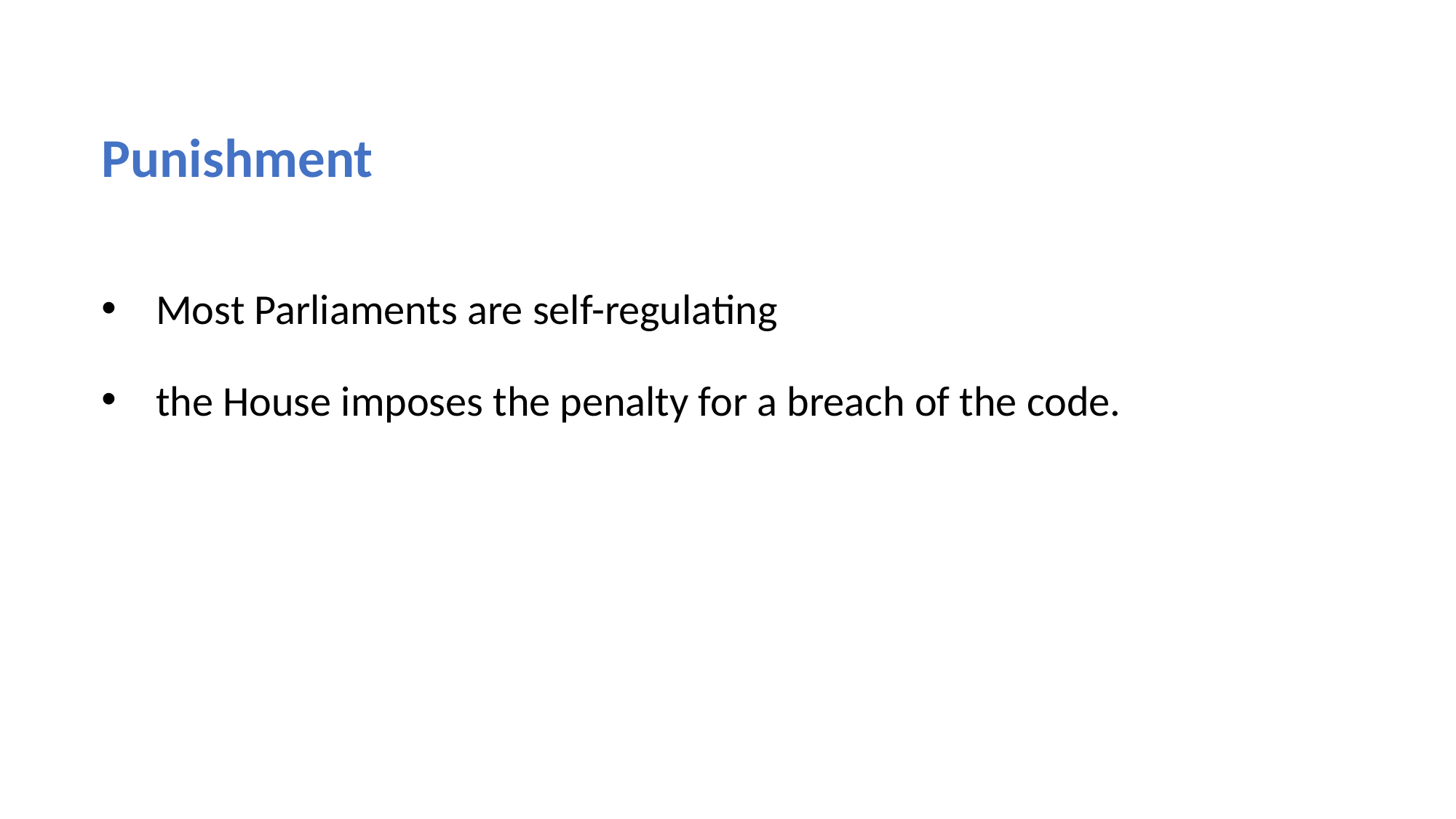

Punishment

Most Parliaments are self-regulating
the House imposes the penalty for a breach of the code.